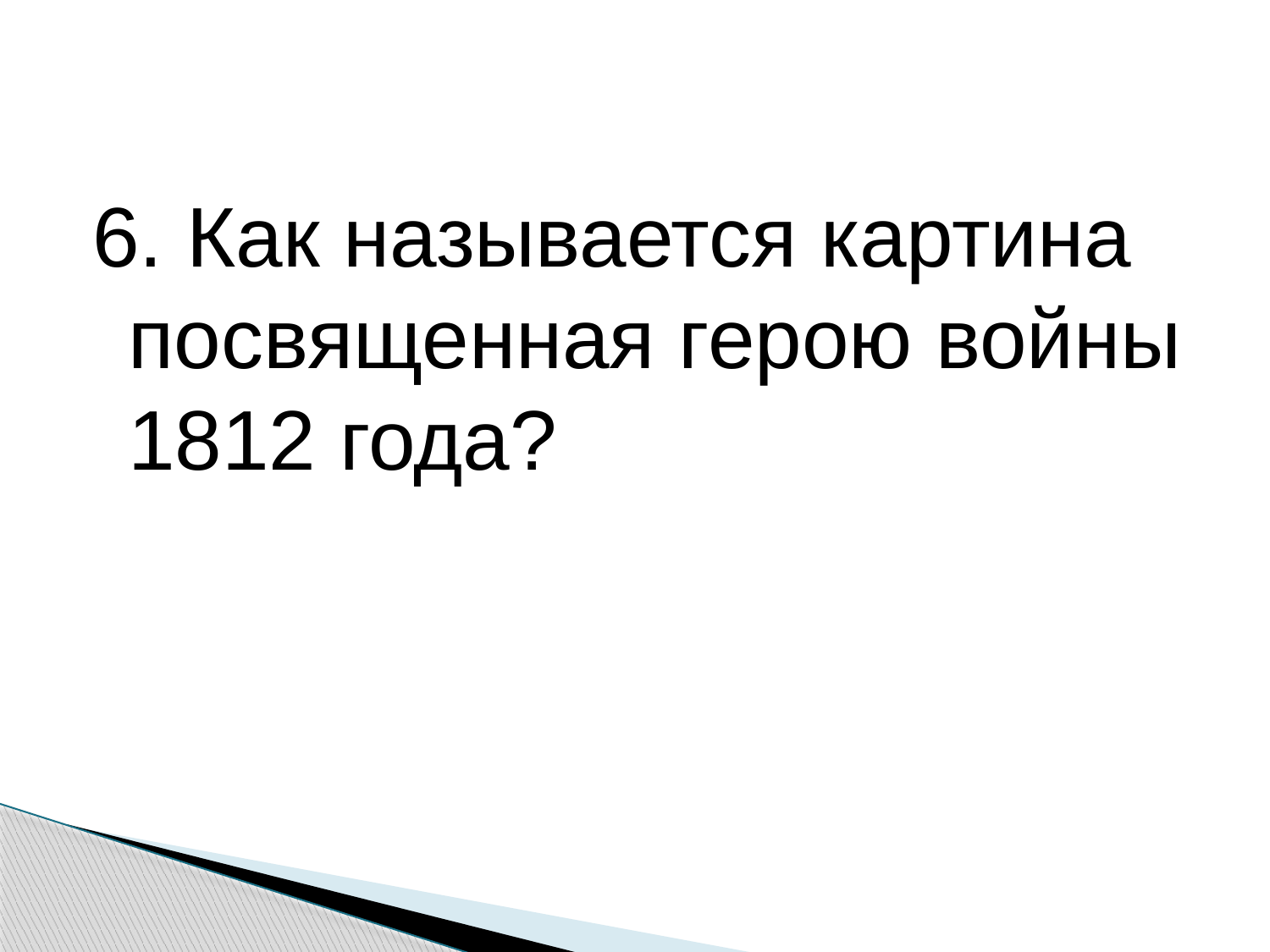

6. Как называется картина посвященная герою войны 1812 года?